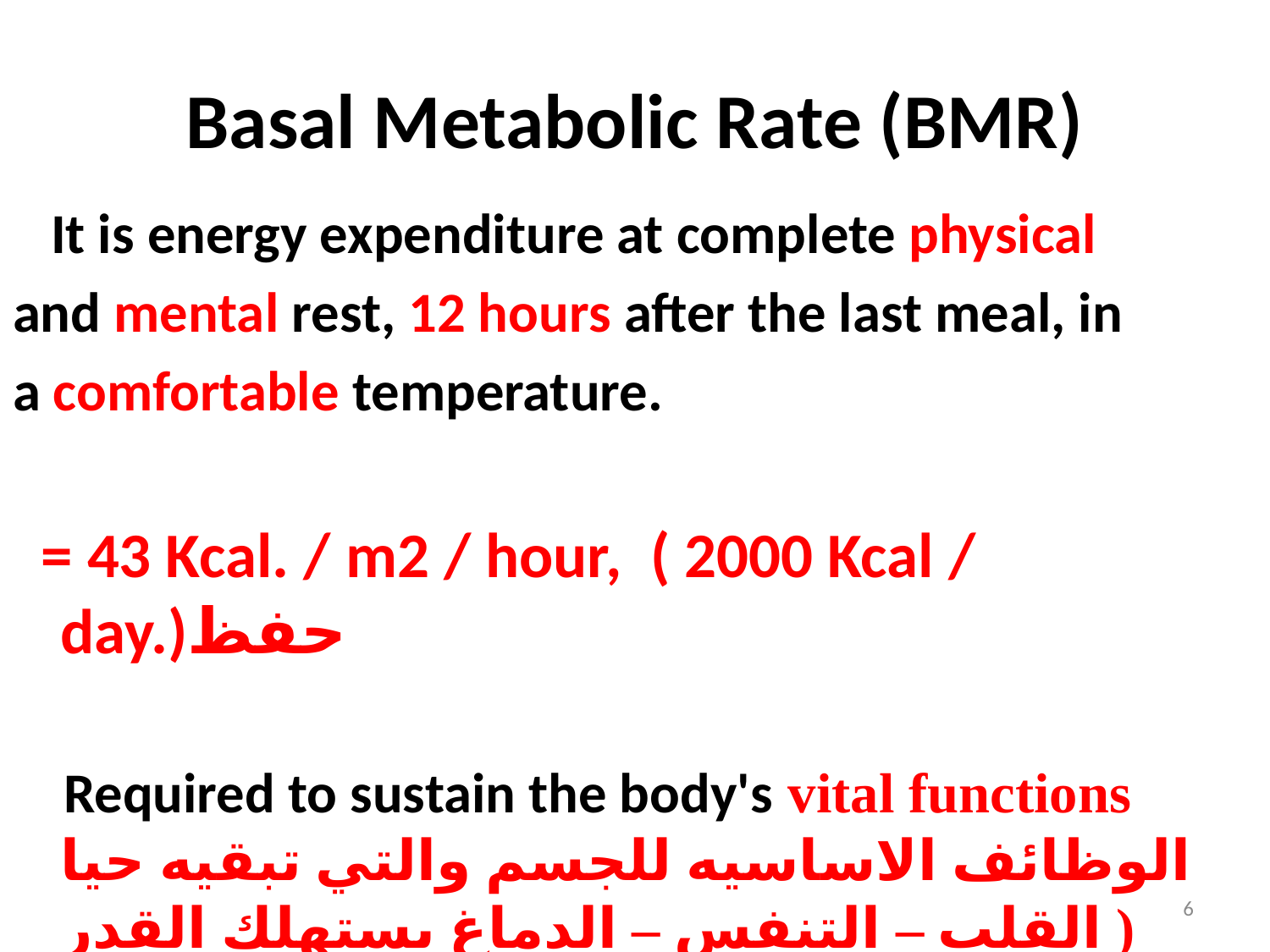

# Basal Metabolic Rate (BMR)
   It is energy expenditure at complete physical
and mental rest, 12 hours after the last meal, in
a comfortable temperature.

  = 43 Kcal. / m2 / hour,  ( 2000 Kcal / day.)حفظ

    Required to sustain the body's vital functions الوظائف الاساسيه للجسم والتي تبقيه حيا ( القلب – التنفس – الدماغ يستهلك القدر الاكبر ( 20%  ) ).
6